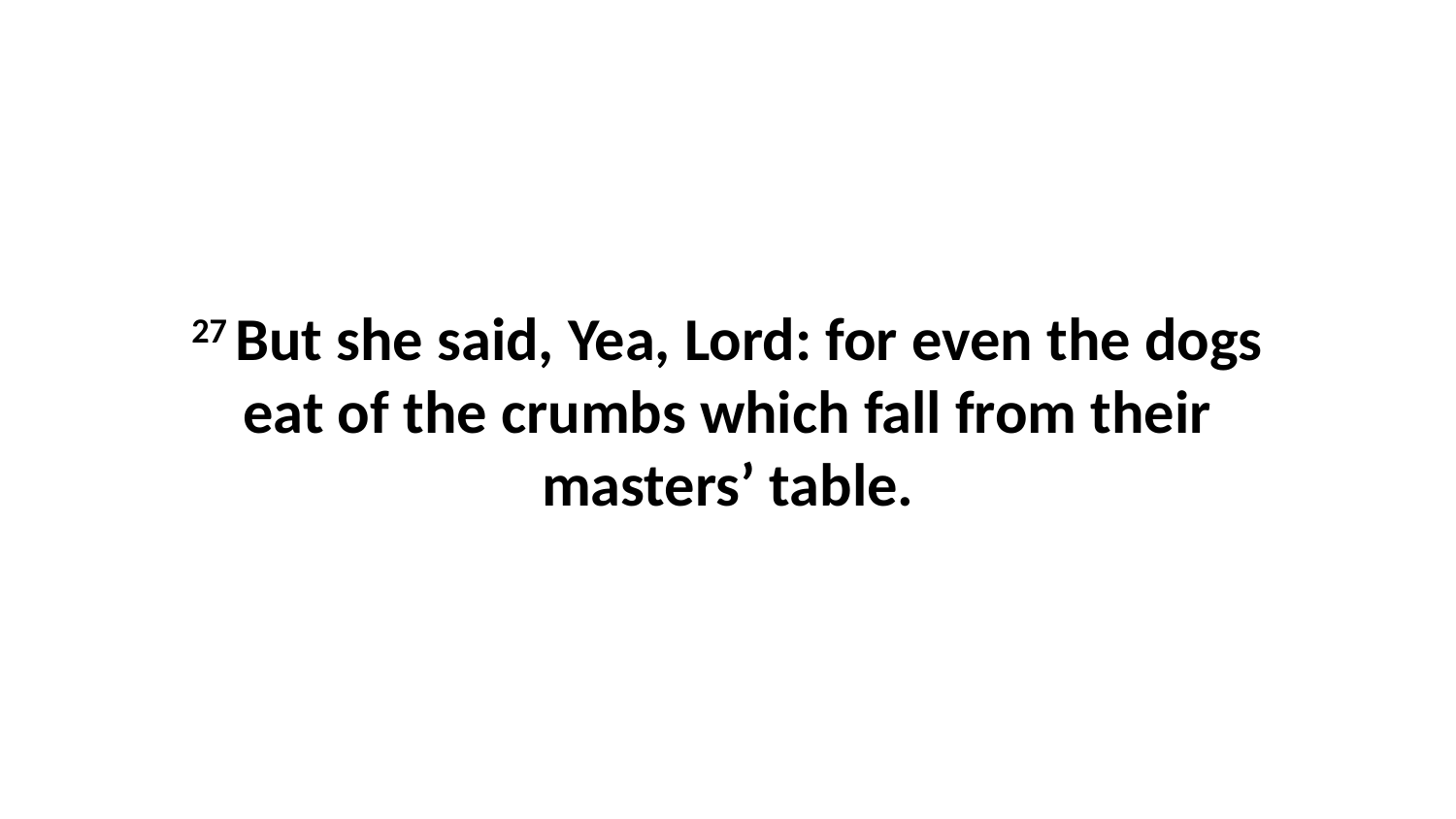

27 But she said, Yea, Lord: for even the dogs eat of the crumbs which fall from their masters’ table.